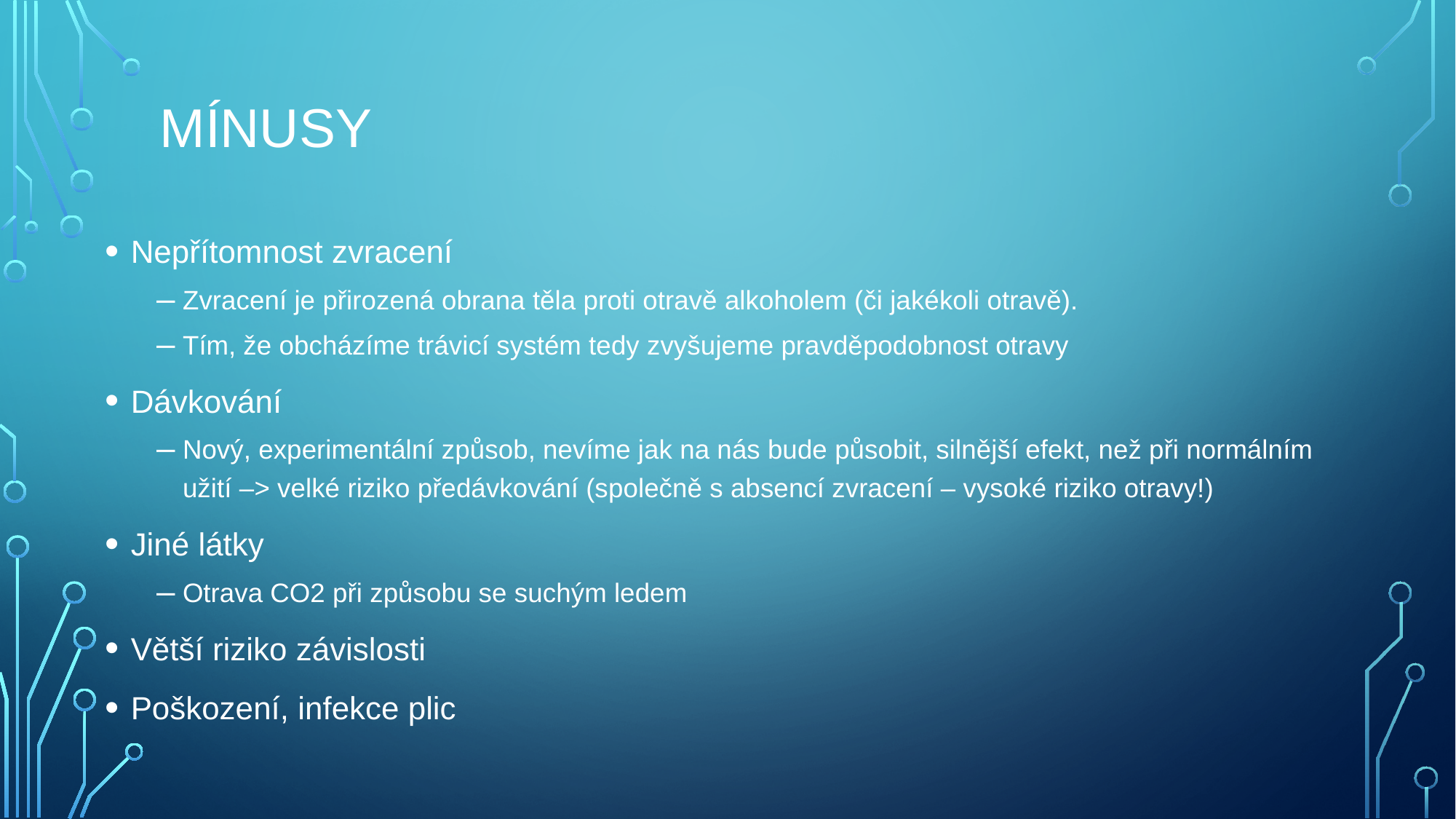

# mínusy
Nepřítomnost zvracení
Zvracení je přirozená obrana těla proti otravě alkoholem (či jakékoli otravě).
Tím, že obcházíme trávicí systém tedy zvyšujeme pravděpodobnost otravy
Dávkování
Nový, experimentální způsob, nevíme jak na nás bude působit, silnější efekt, než při normálním užití –> velké riziko předávkování (společně s absencí zvracení – vysoké riziko otravy!)
Jiné látky
Otrava CO2 při způsobu se suchým ledem
Větší riziko závislosti
Poškození, infekce plic